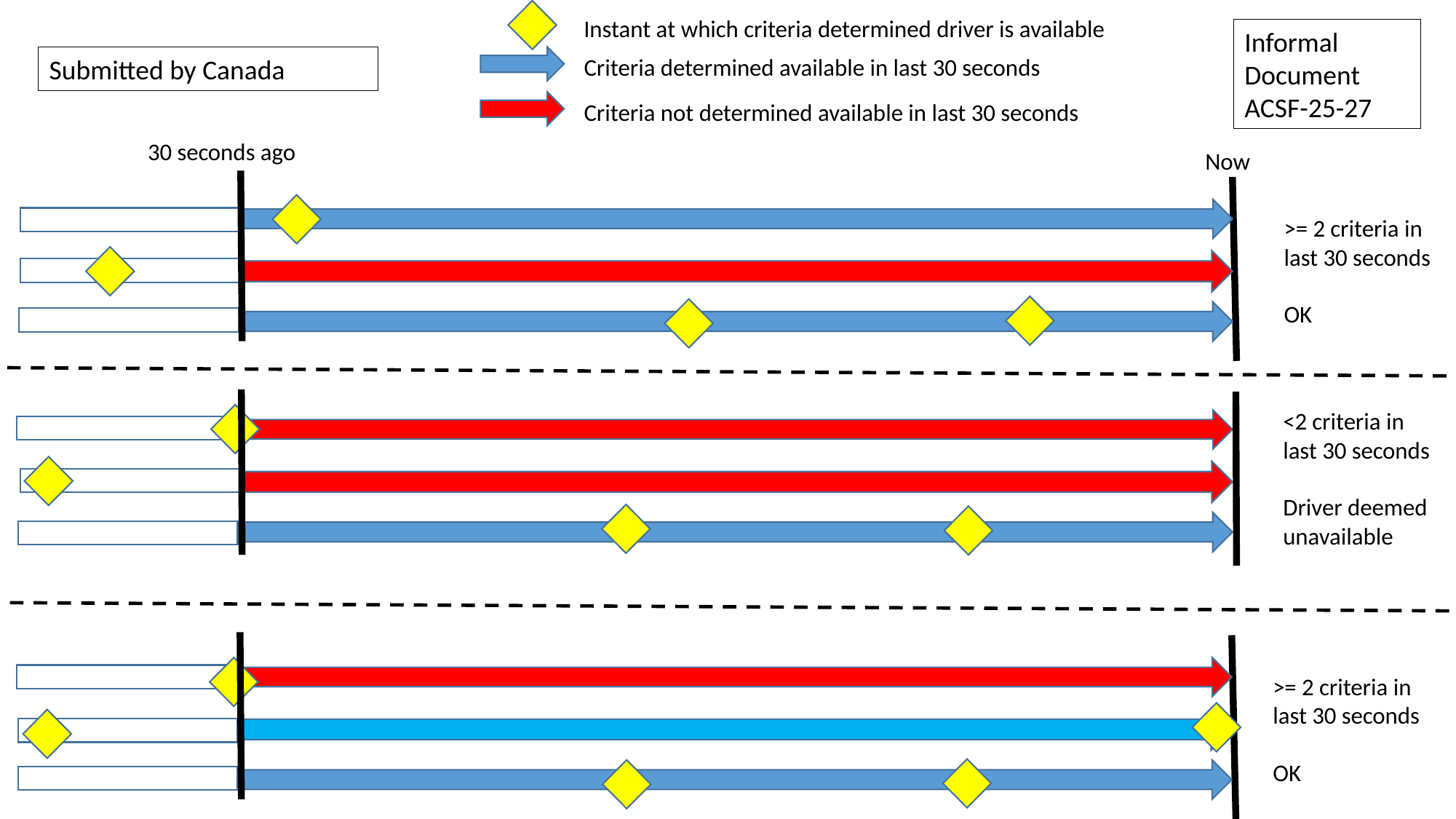

Instant at which criteria determined driver is available
Informal Document ACSF-25-27
Submitted by Canada

Criteria determined available in last 30 seconds

Criteria not determined available in last 30 seconds
30 seconds ago
Now

>= 2 criteria in last 30 seconds

OK

<2 criteria in last 30 seconds

Driver deemed unavailable

>= 2 criteria in last 30 seconds

OK